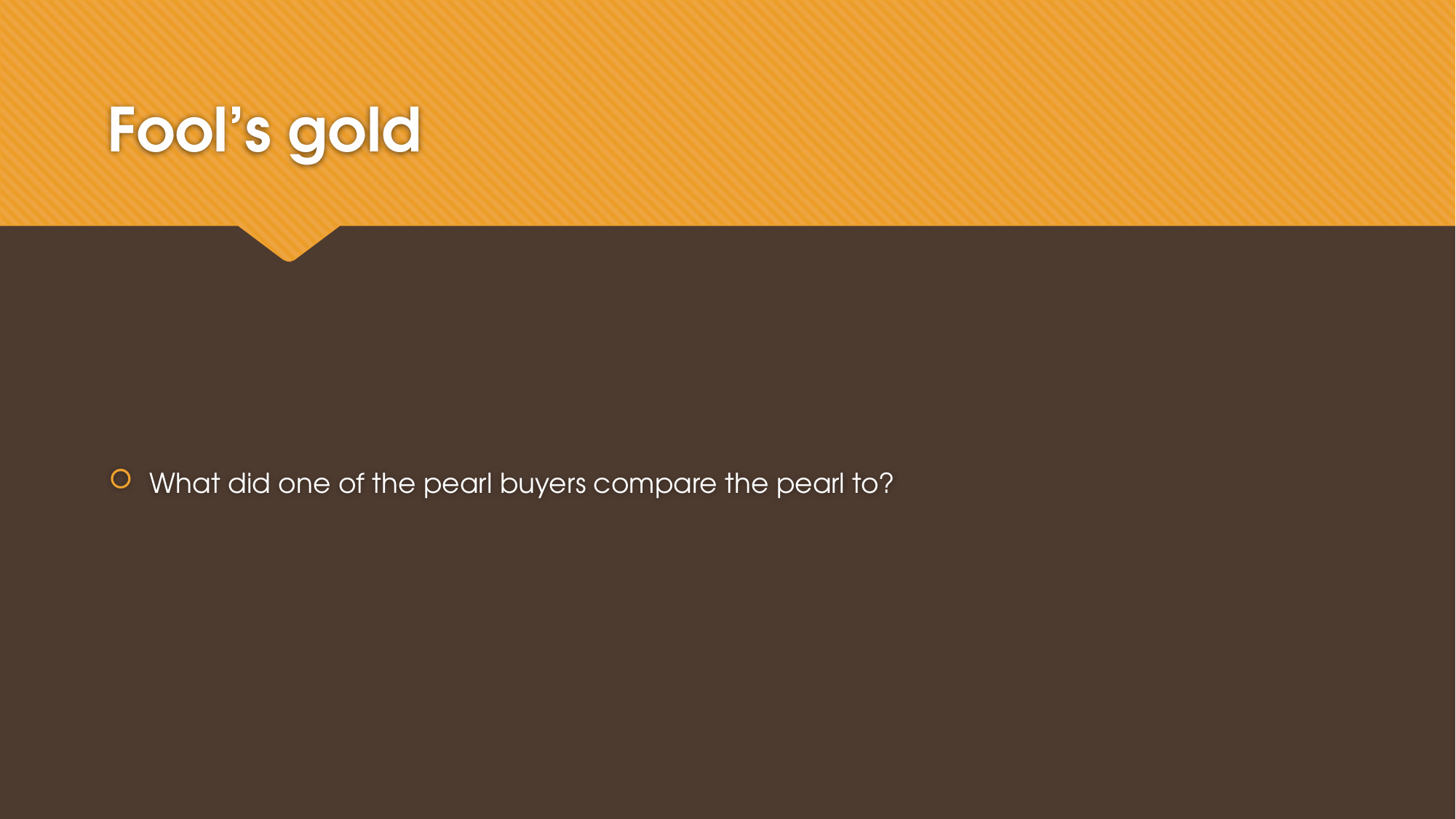

# Fool’s gold
What did one of the pearl buyers compare the pearl to?